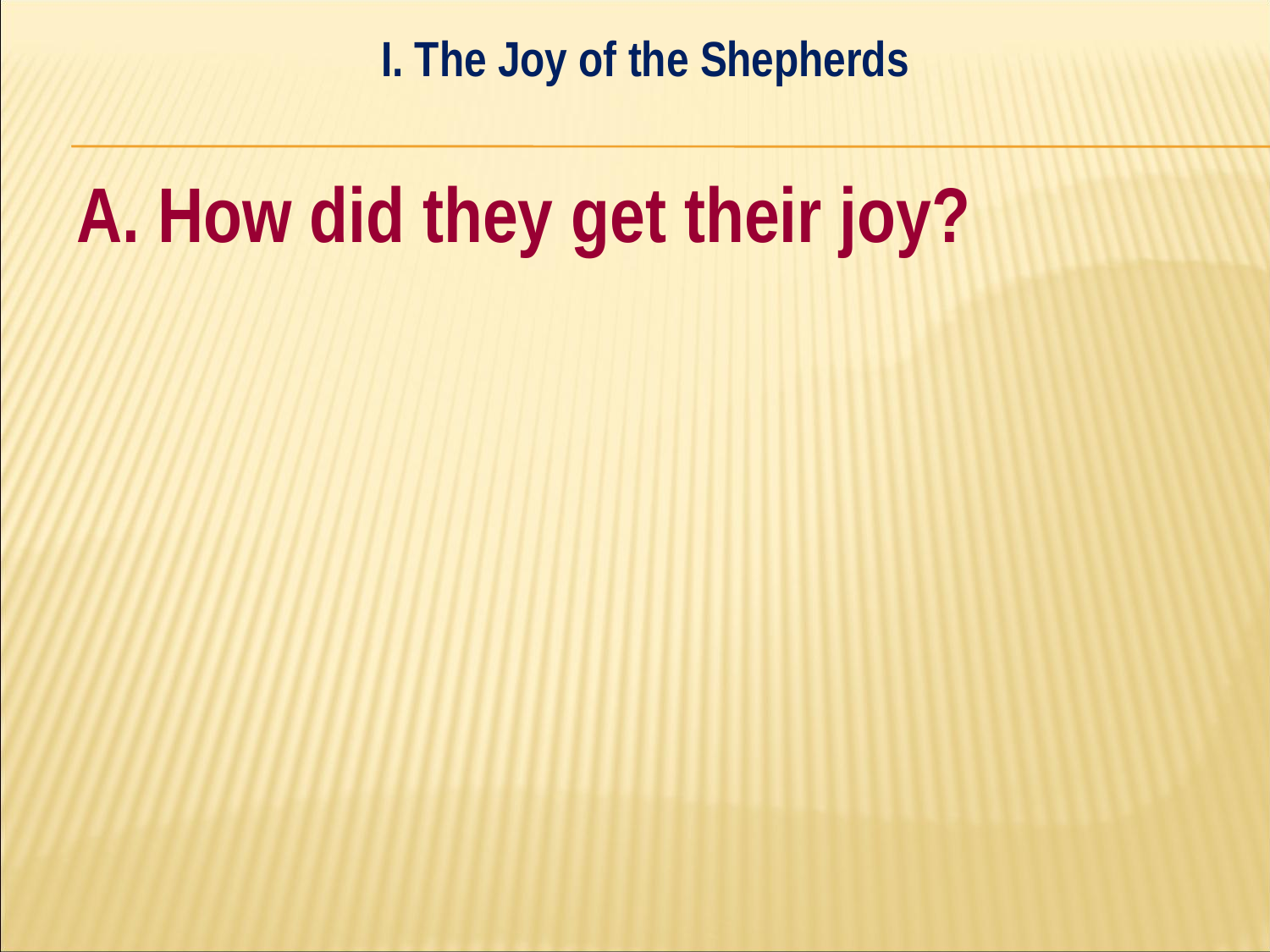

I. The Joy of the Shepherds
#
A. How did they get their joy?